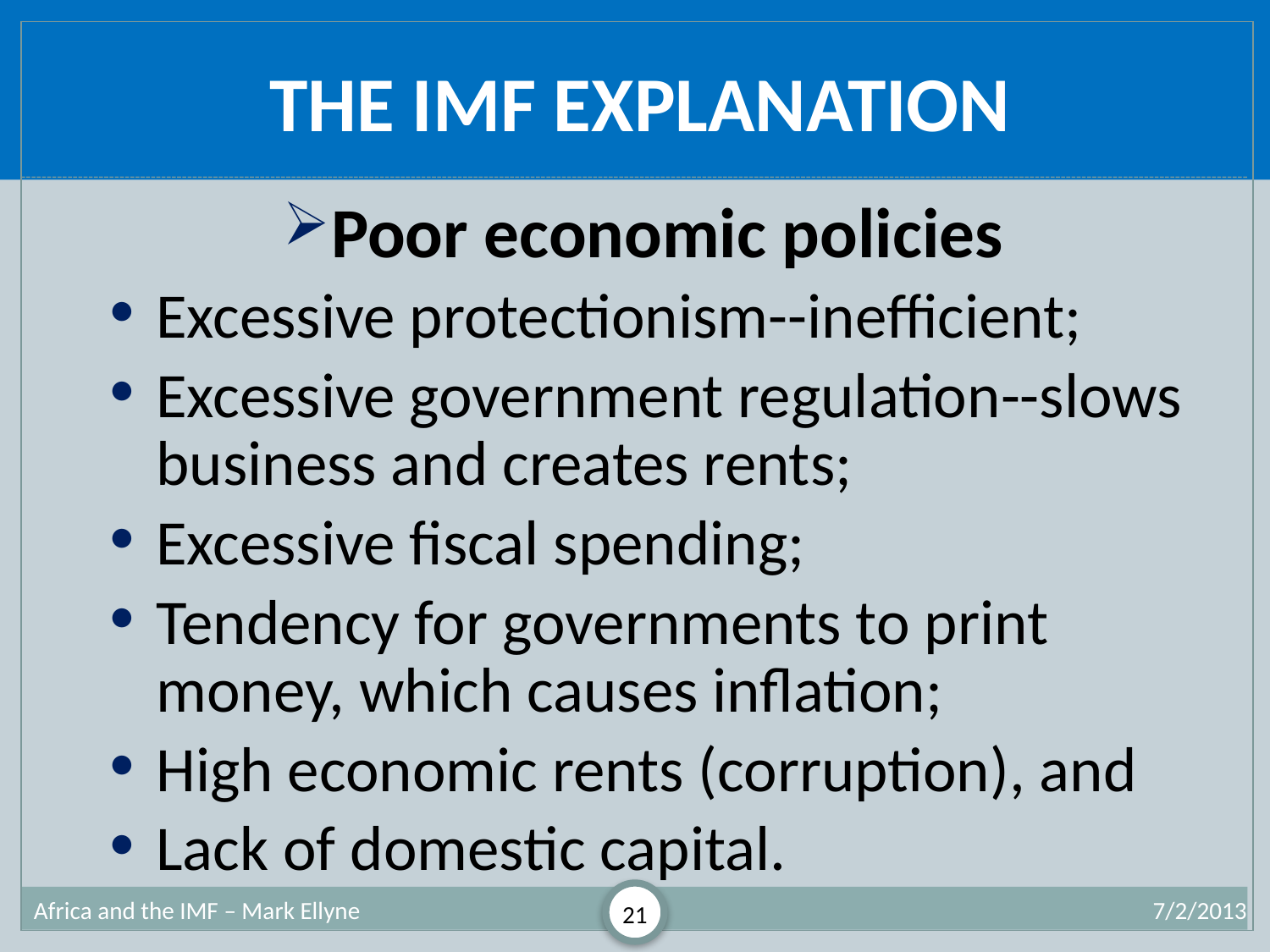

# The IMF Explanation
Poor economic policies
Excessive protectionism--inefficient;
Excessive government regulation--slows business and creates rents;
Excessive fiscal spending;
Tendency for governments to print money, which causes inflation;
High economic rents (corruption), and
Lack of domestic capital.
Africa and the IMF – Mark Ellyne
21
7/2/2013